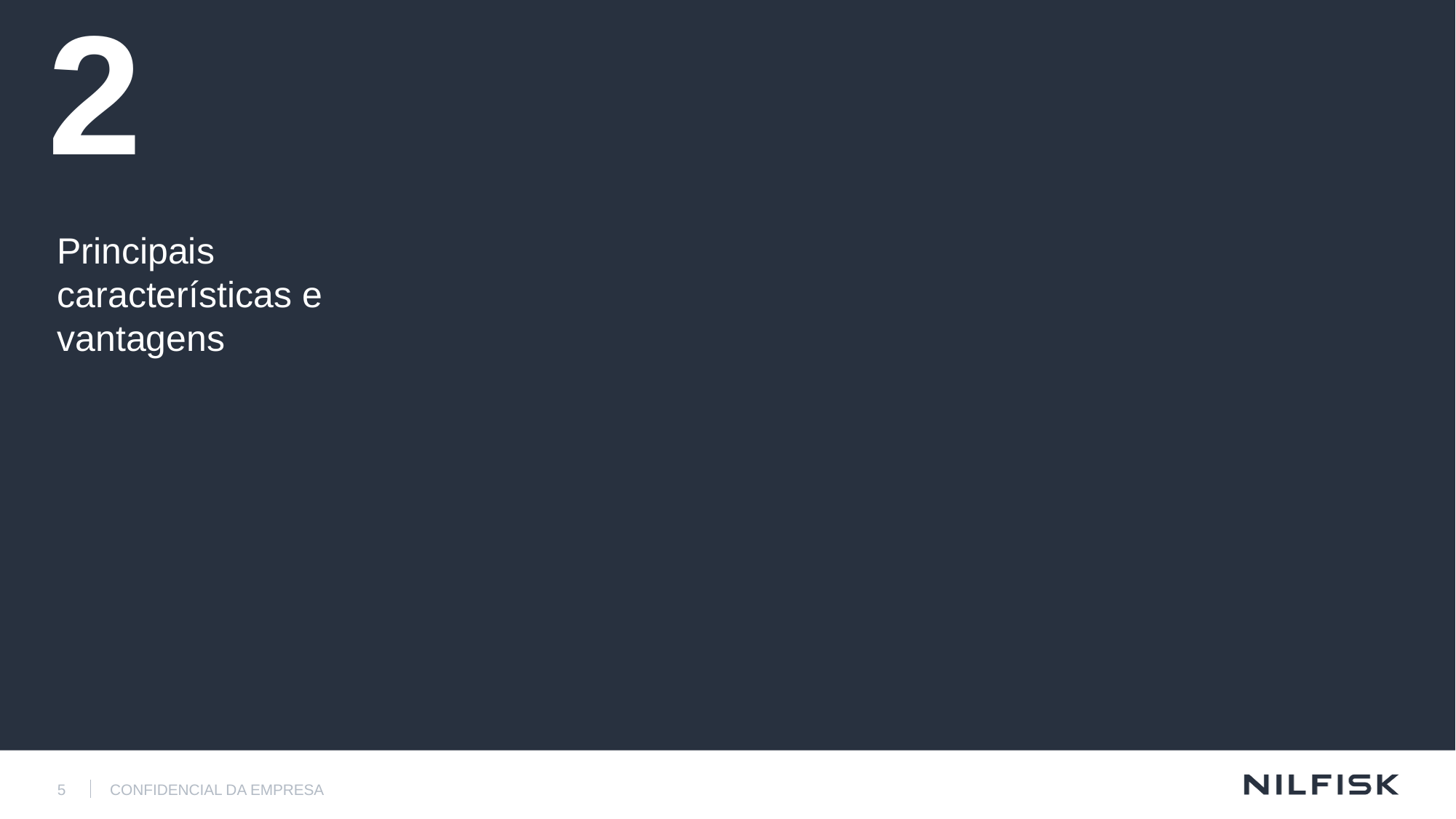

# 2
Principais características e vantagens
5
CONFIDENCIAL DA EMPRESA